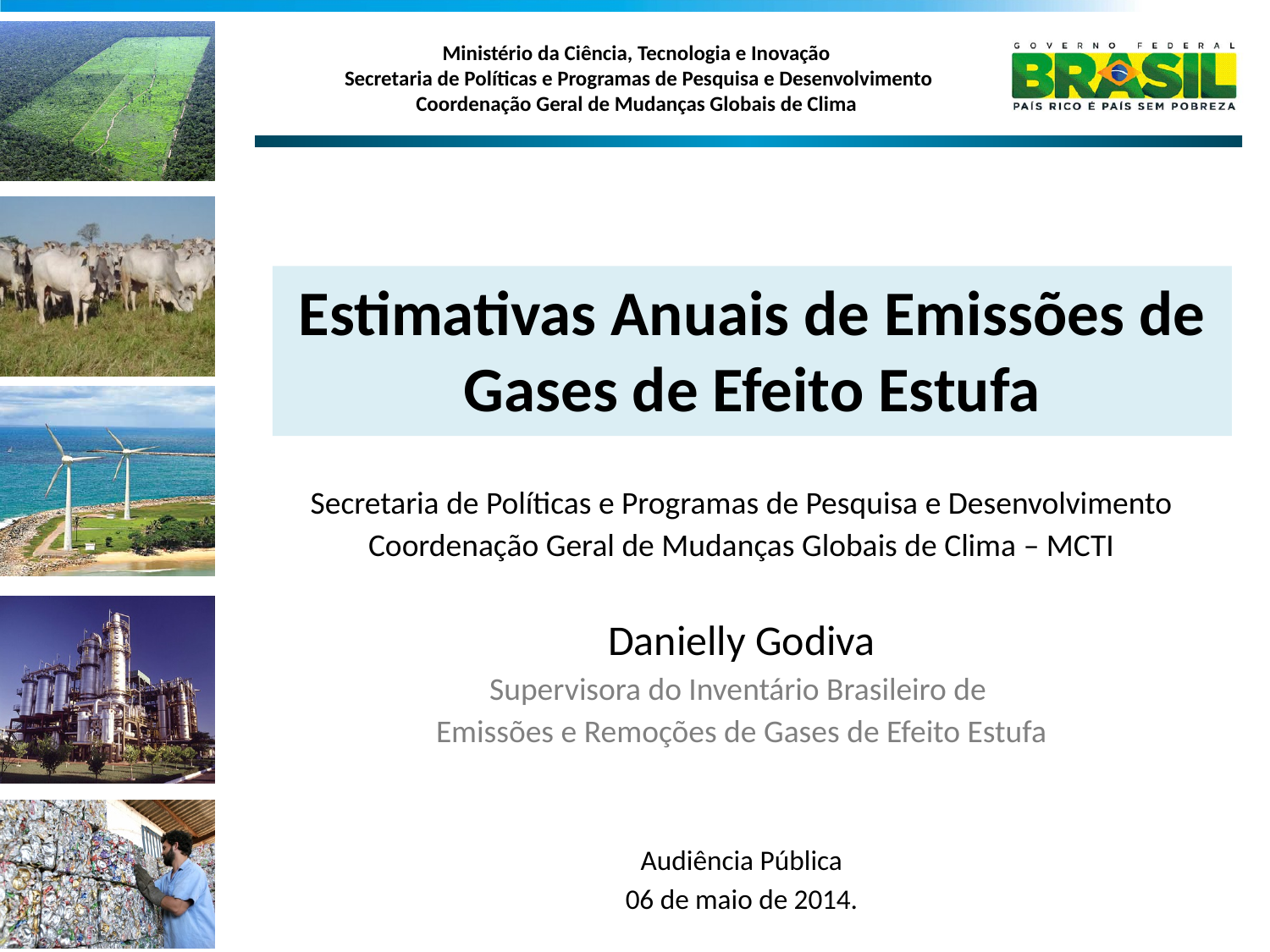

Estimativas Anuais de Emissões de Gases de Efeito Estufa
Secretaria de Políticas e Programas de Pesquisa e Desenvolvimento
Coordenação Geral de Mudanças Globais de Clima – MCTI

Danielly Godiva
Supervisora do Inventário Brasileiro de
Emissões e Remoções de Gases de Efeito Estufa

Audiência Pública
06 de maio de 2014.